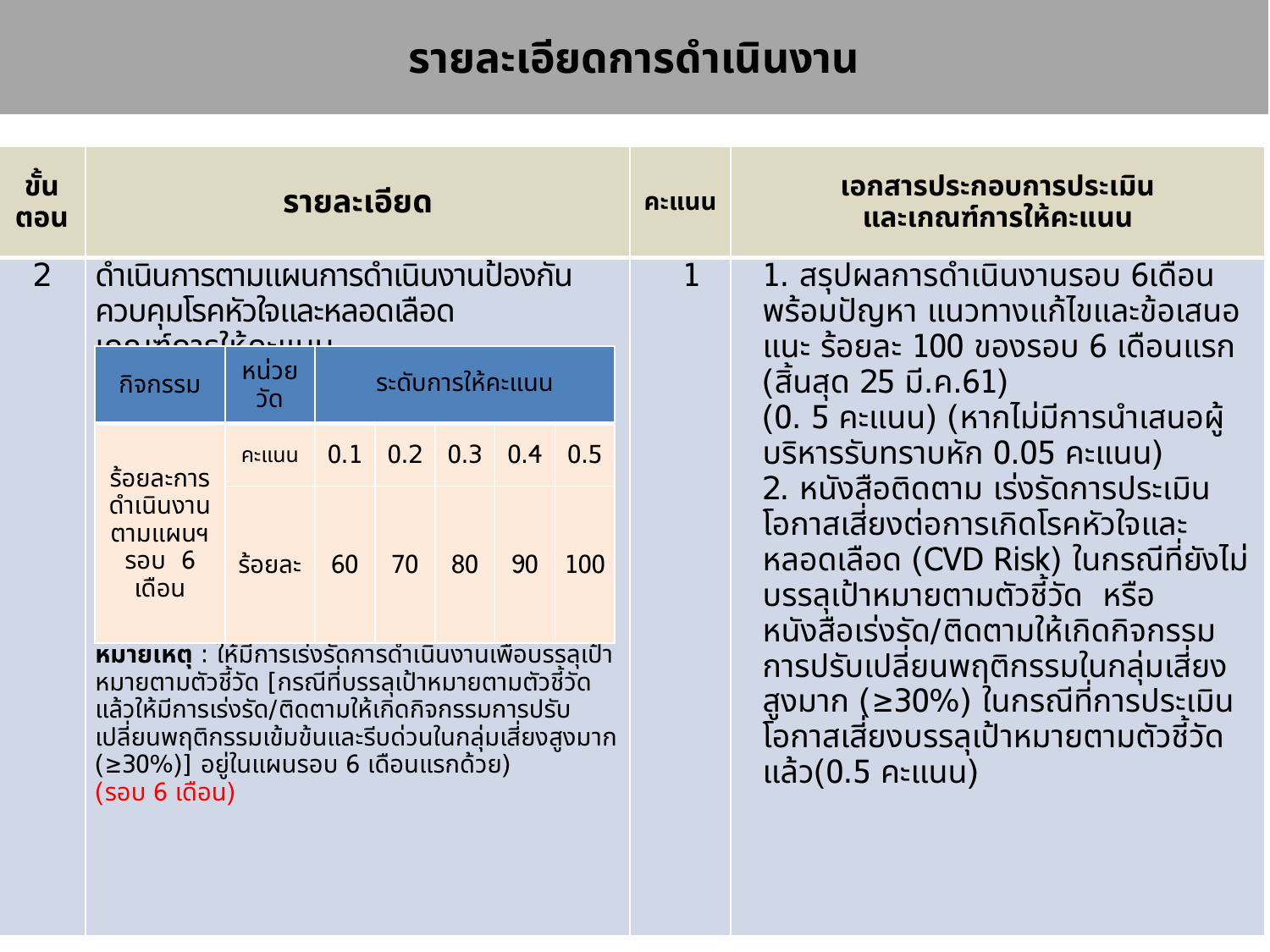

รายละเอียดการดำเนินงาน
| ขั้น ตอน | รายละเอียด | คะแนน | เอกสารประกอบการประเมิน และเกณฑ์การให้คะแนน |
| --- | --- | --- | --- |
| 2 | ดำเนินการตามแผนการดำเนินงานป้องกันควบคุมโรคหัวใจและหลอดเลือด เกณฑ์การให้คะแนน หมายเหตุ : ให้มีการเร่งรัดการดำเนินงานเพื่อบรรลุเป้าหมายตามตัวชี้วัด [กรณีที่บรรลุเป้าหมายตามตัวชี้วัดแล้วให้มีการเร่งรัด/ติดตามให้เกิดกิจกรรมการปรับเปลี่ยนพฤติกรรมเข้มข้นและรีบด่วนในกลุ่มเสี่ยงสูงมาก (≥30%)] อยู่ในแผนรอบ 6 เดือนแรกด้วย) (รอบ 6 เดือน) | 1 | 1. สรุปผลการดำเนินงานรอบ 6เดือนพร้อมปัญหา แนวทางแก้ไขและข้อเสนอแนะ ร้อยละ 100 ของรอบ 6 เดือนแรก (สิ้นสุด 25 มี.ค.61) (0. 5 คะแนน) (หากไม่มีการนำเสนอผู้บริหารรับทราบหัก 0.05 คะแนน) 2. หนังสือติดตาม เร่งรัดการประเมินโอกาสเสี่ยงต่อการเกิดโรคหัวใจและหลอดเลือด (CVD Risk) ในกรณีที่ยังไม่บรรลุเป้าหมายตามตัวชี้วัด หรือ หนังสือเร่งรัด/ติดตามให้เกิดกิจกรรมการปรับเปลี่ยนพฤติกรรมในกลุ่มเสี่ยงสูงมาก (≥30%) ในกรณีที่การประเมินโอกาสเสี่ยงบรรลุเป้าหมายตามตัวชี้วัดแล้ว(0.5 คะแนน) |
| กิจกรรม | หน่วยวัด | ระดับการให้คะแนน |  |  |  |  |
| --- | --- | --- | --- | --- | --- | --- |
| ร้อยละการดำเนินงานตามแผนฯ รอบ 6 เดือน | คะแนน | 0.1 | 0.2 | 0.3 | 0.4 | 0.5 |
|  | ร้อยละ | 60 | 70 | 80 | 90 | 100 |